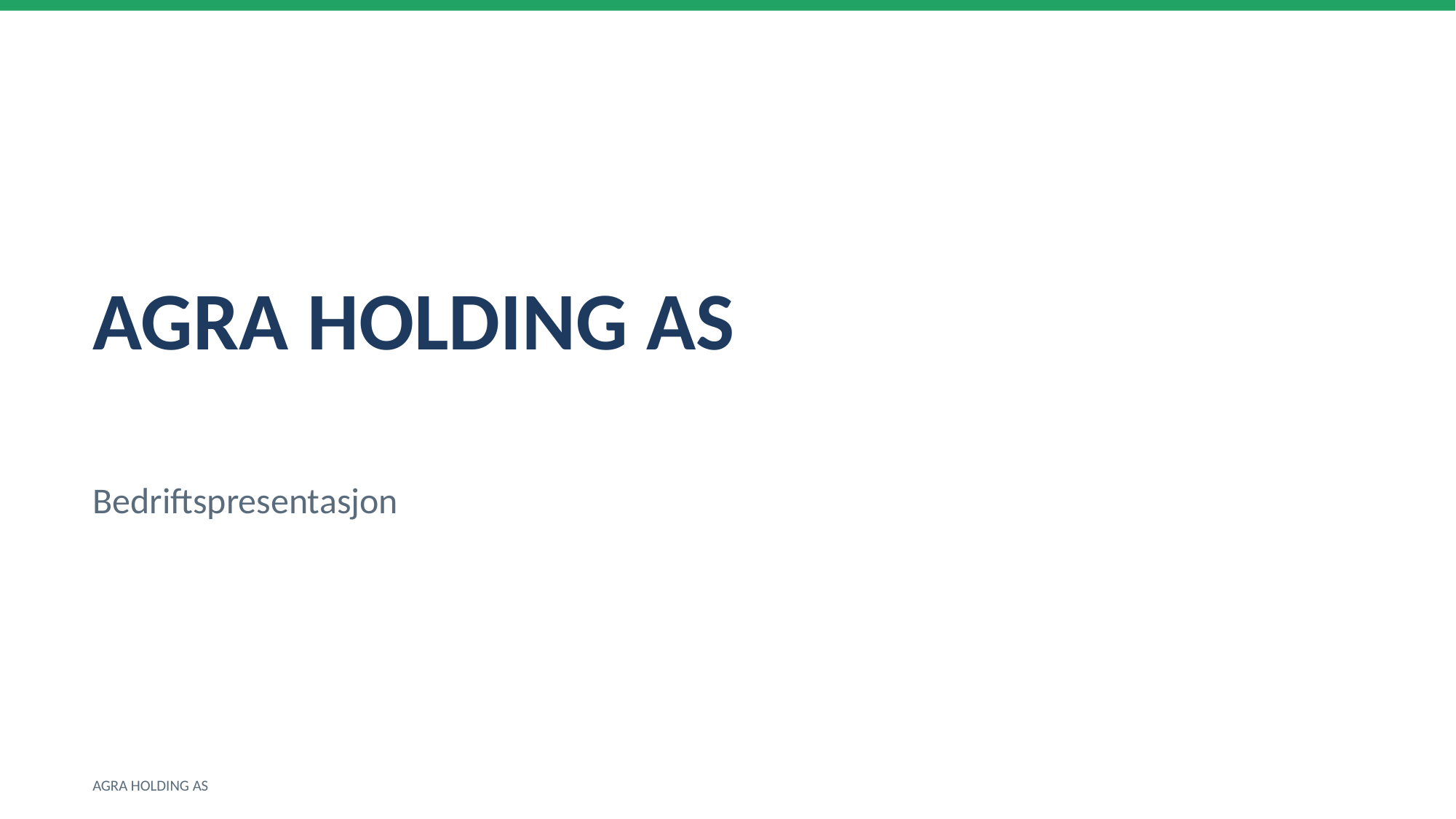

AGRA HOLDING AS
Bedriftspresentasjon
AGRA HOLDING AS